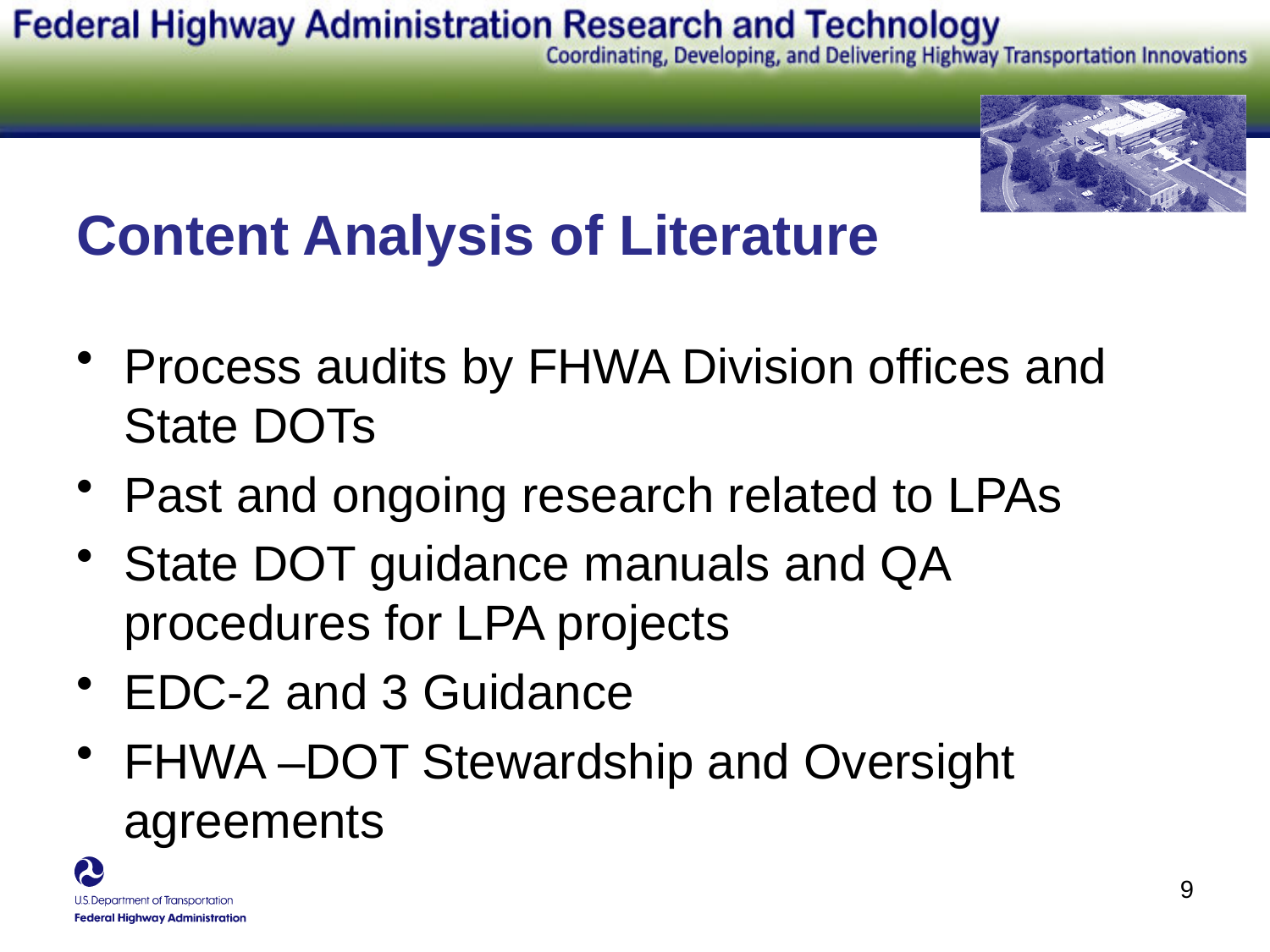

# Content Analysis of Literature
Process audits by FHWA Division offices and State DOTs
Past and ongoing research related to LPAs
State DOT guidance manuals and QA procedures for LPA projects
EDC-2 and 3 Guidance
FHWA –DOT Stewardship and Oversight agreements
9